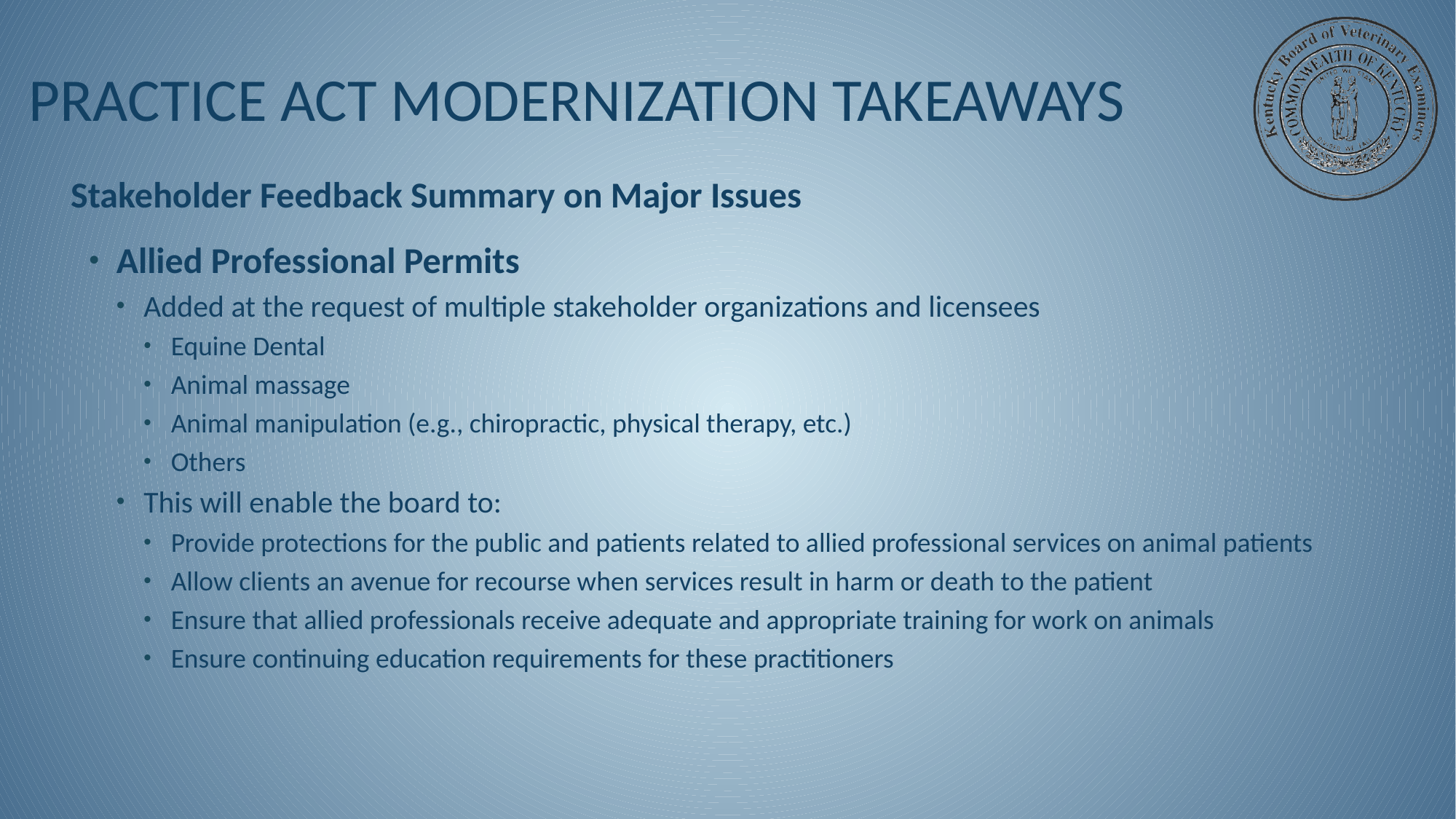

# Practice Act Modernization Takeaways
Stakeholder Feedback Summary on Major Issues
Allied Professional Permits
Added at the request of multiple stakeholder organizations and licensees
Equine Dental
Animal massage
Animal manipulation (e.g., chiropractic, physical therapy, etc.)
Others
This will enable the board to:
Provide protections for the public and patients related to allied professional services on animal patients
Allow clients an avenue for recourse when services result in harm or death to the patient
Ensure that allied professionals receive adequate and appropriate training for work on animals
Ensure continuing education requirements for these practitioners